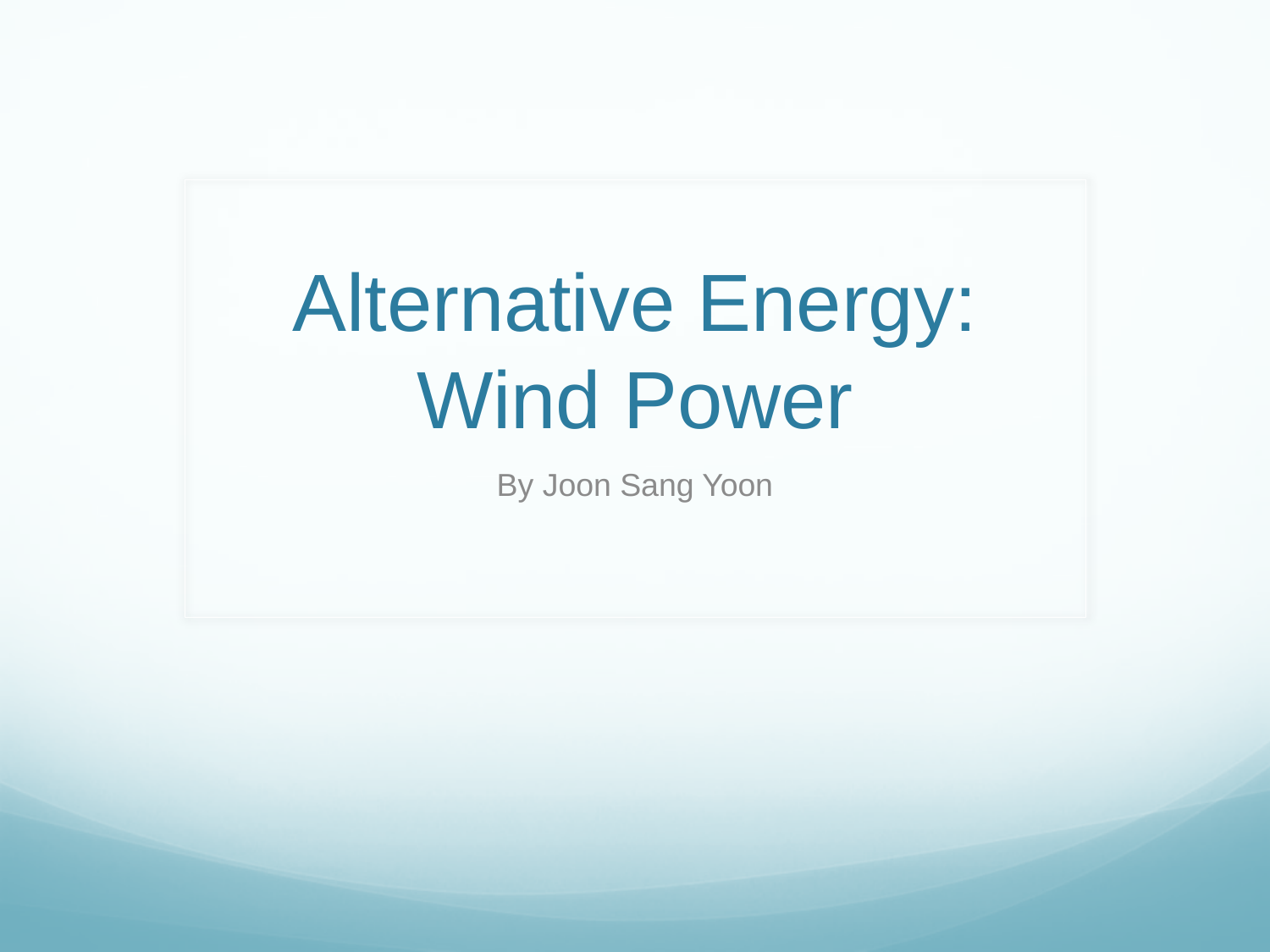

# Alternative Energy: Wind Power
By Joon Sang Yoon